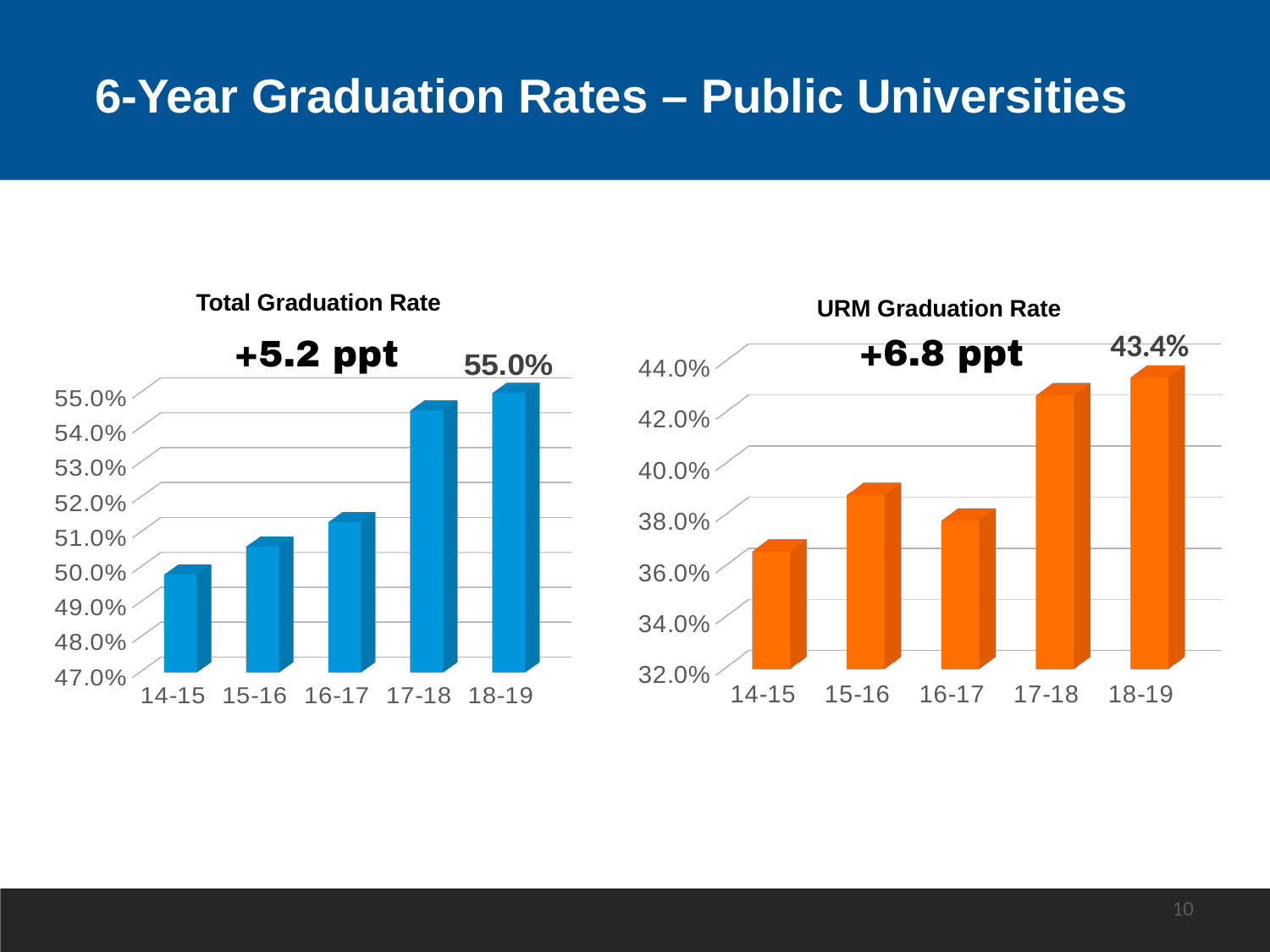

# 6-Year Graduation Rates – Public Universities
Total Graduation Rate
URM Graduation Rate
+6.8 ppt
+5.2 ppt

[unsupported chart]

[unsupported chart]

Council on postsecondary education
10